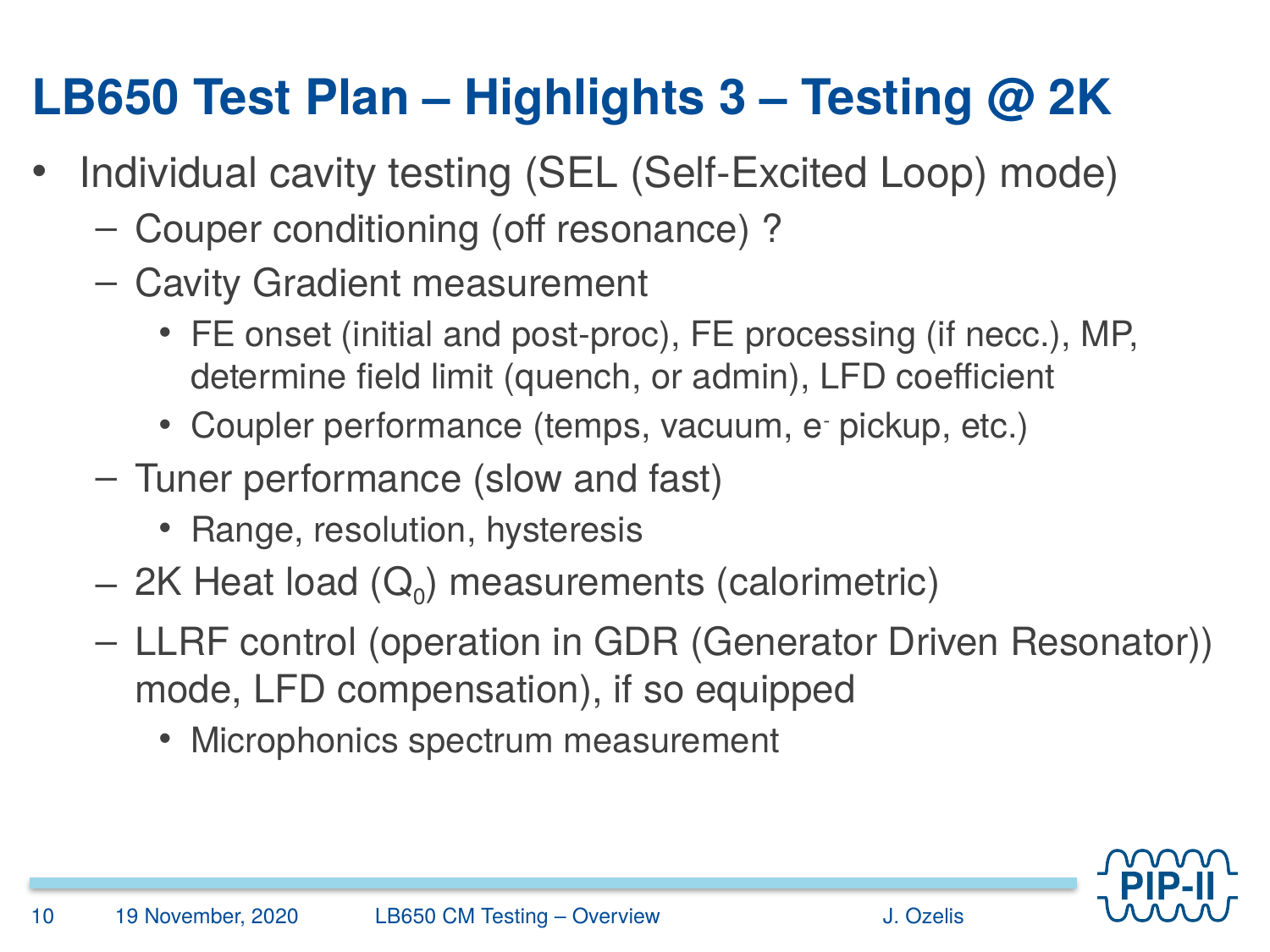

# LB650 Test Plan – Highlights 3 – Testing @ 2K
Individual cavity testing (SEL (Self-Excited Loop) mode)
Couper conditioning (off resonance) ?
Cavity Gradient measurement
FE onset (initial and post-proc), FE processing (if necc.), MP, determine field limit (quench, or admin), LFD coefficient
Coupler performance (temps, vacuum, e- pickup, etc.)
Tuner performance (slow and fast)
Range, resolution, hysteresis
2K Heat load (Q0) measurements (calorimetric)
LLRF control (operation in GDR (Generator Driven Resonator)) mode, LFD compensation), if so equipped
Microphonics spectrum measurement

10
19 November, 2020
LB650 CM Testing – Overview		J. Ozelis